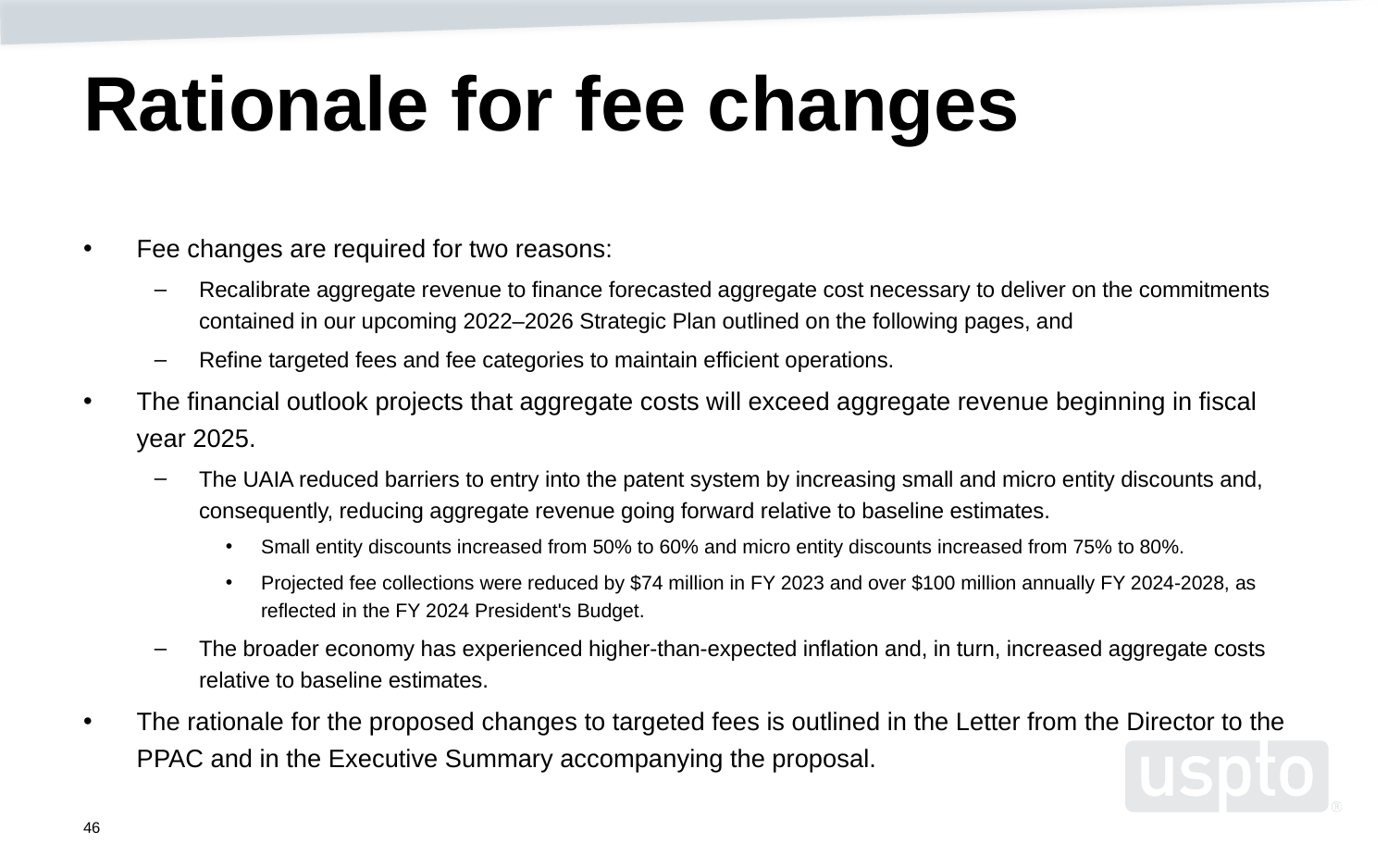

# Rationale for fee changes
Fee changes are required for two reasons:
Recalibrate aggregate revenue to finance forecasted aggregate cost necessary to deliver on the commitments contained in our upcoming 2022–2026 Strategic Plan outlined on the following pages, and
Refine targeted fees and fee categories to maintain efficient operations.
The financial outlook projects that aggregate costs will exceed aggregate revenue beginning in fiscal year 2025.
The UAIA reduced barriers to entry into the patent system by increasing small and micro entity discounts and, consequently, reducing aggregate revenue going forward relative to baseline estimates.
Small entity discounts increased from 50% to 60% and micro entity discounts increased from 75% to 80%.
Projected fee collections were reduced by $74 million in FY 2023 and over $100 million annually FY 2024-2028, as reflected in the FY 2024 President's Budget.
The broader economy has experienced higher-than-expected inflation and, in turn, increased aggregate costs relative to baseline estimates.
The rationale for the proposed changes to targeted fees is outlined in the Letter from the Director to the PPAC and in the Executive Summary accompanying the proposal.
46